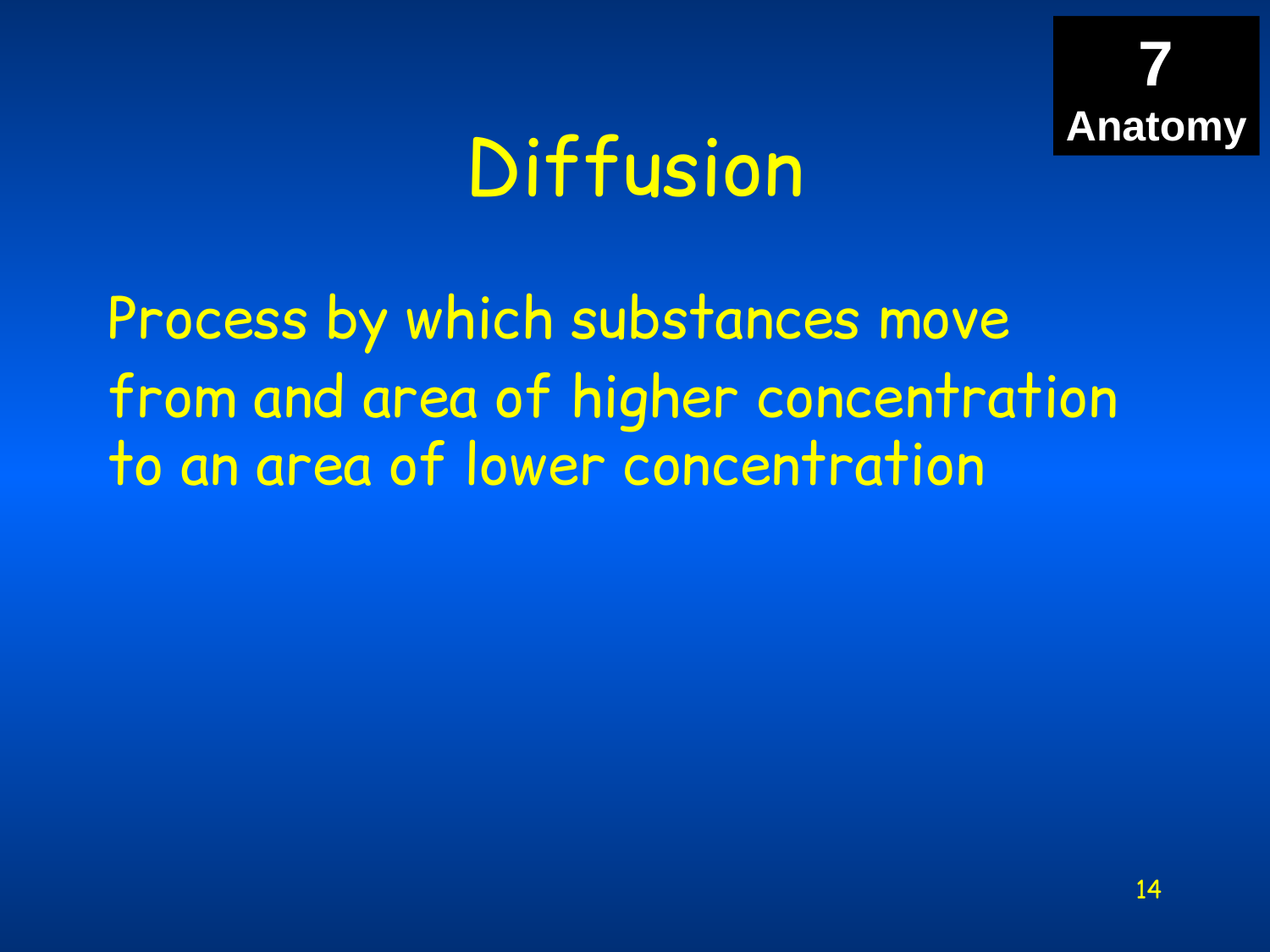

7
Anatomy
# Diffusion
Process by which substances move
from and area of higher concentration to an area of lower concentration
14